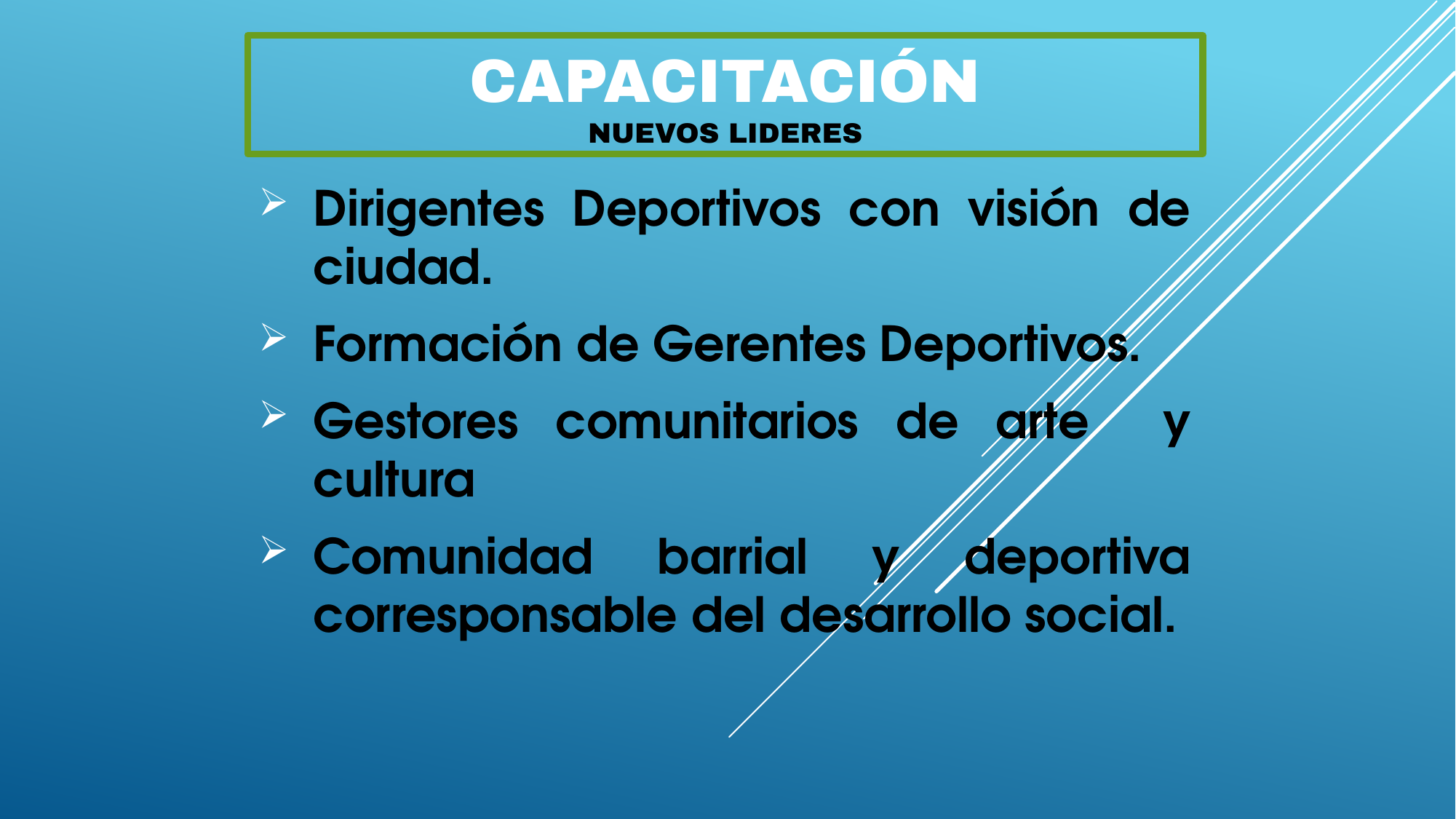

# CAPACITACIÓN NUEVOS LIDERES
Dirigentes Deportivos con visión de ciudad.
Formación de Gerentes Deportivos.
Gestores comunitarios de arte  y cultura
Comunidad barrial y deportiva corresponsable del desarrollo social.